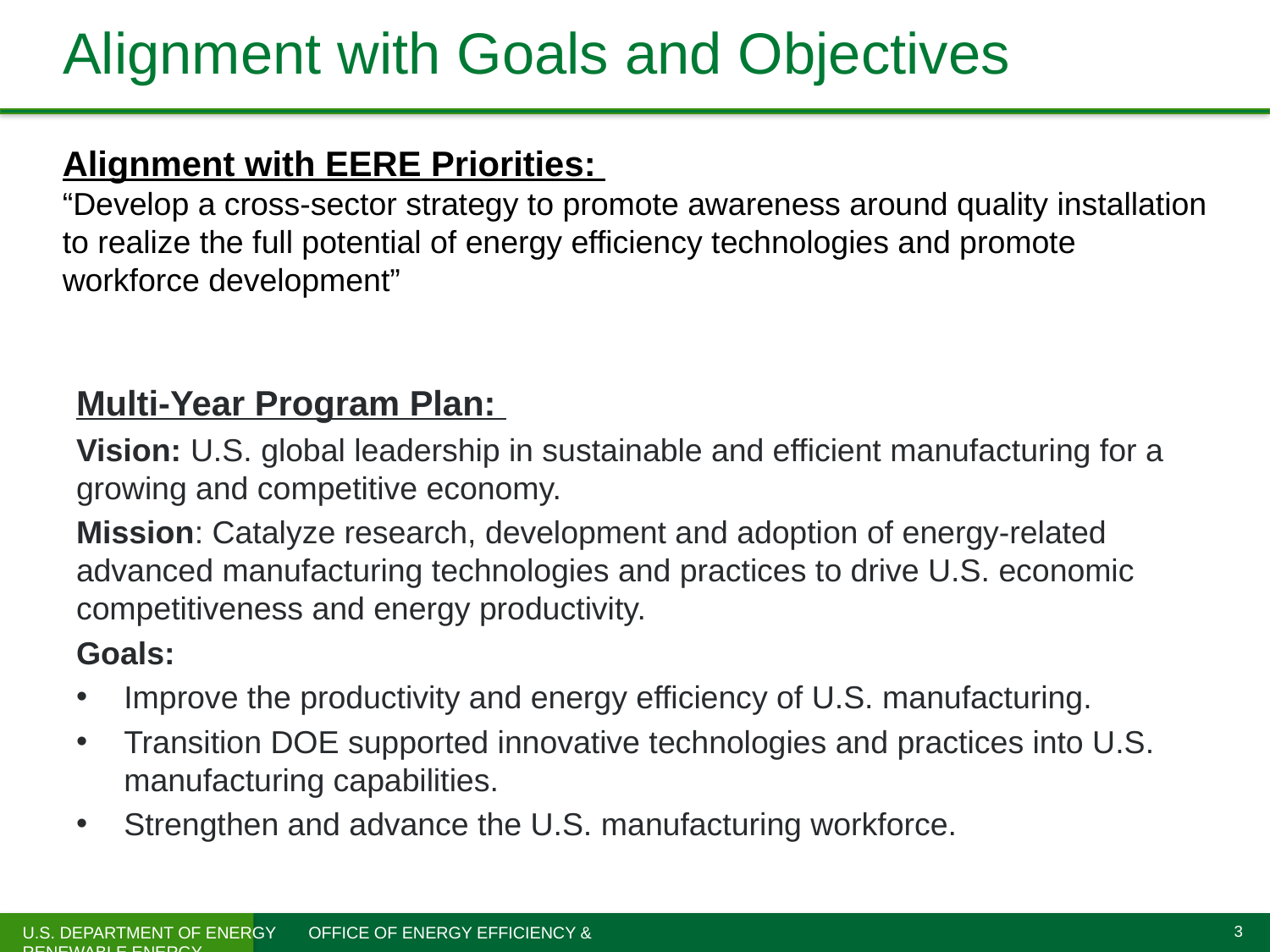

# Alignment with Goals and Objectives
Alignment with EERE Priorities:
“Develop a cross-sector strategy to promote awareness around quality installation to realize the full potential of energy efficiency technologies and promote workforce development”

Multi-Year Program Plan:
Vision: U.S. global leadership in sustainable and efficient manufacturing for a growing and competitive economy.
Mission: Catalyze research, development and adoption of energy-related advanced manufacturing technologies and practices to drive U.S. economic competitiveness and energy productivity.
Goals:
Improve the productivity and energy efficiency of U.S. manufacturing.
Transition DOE supported innovative technologies and practices into U.S. manufacturing capabilities.
Strengthen and advance the U.S. manufacturing workforce.